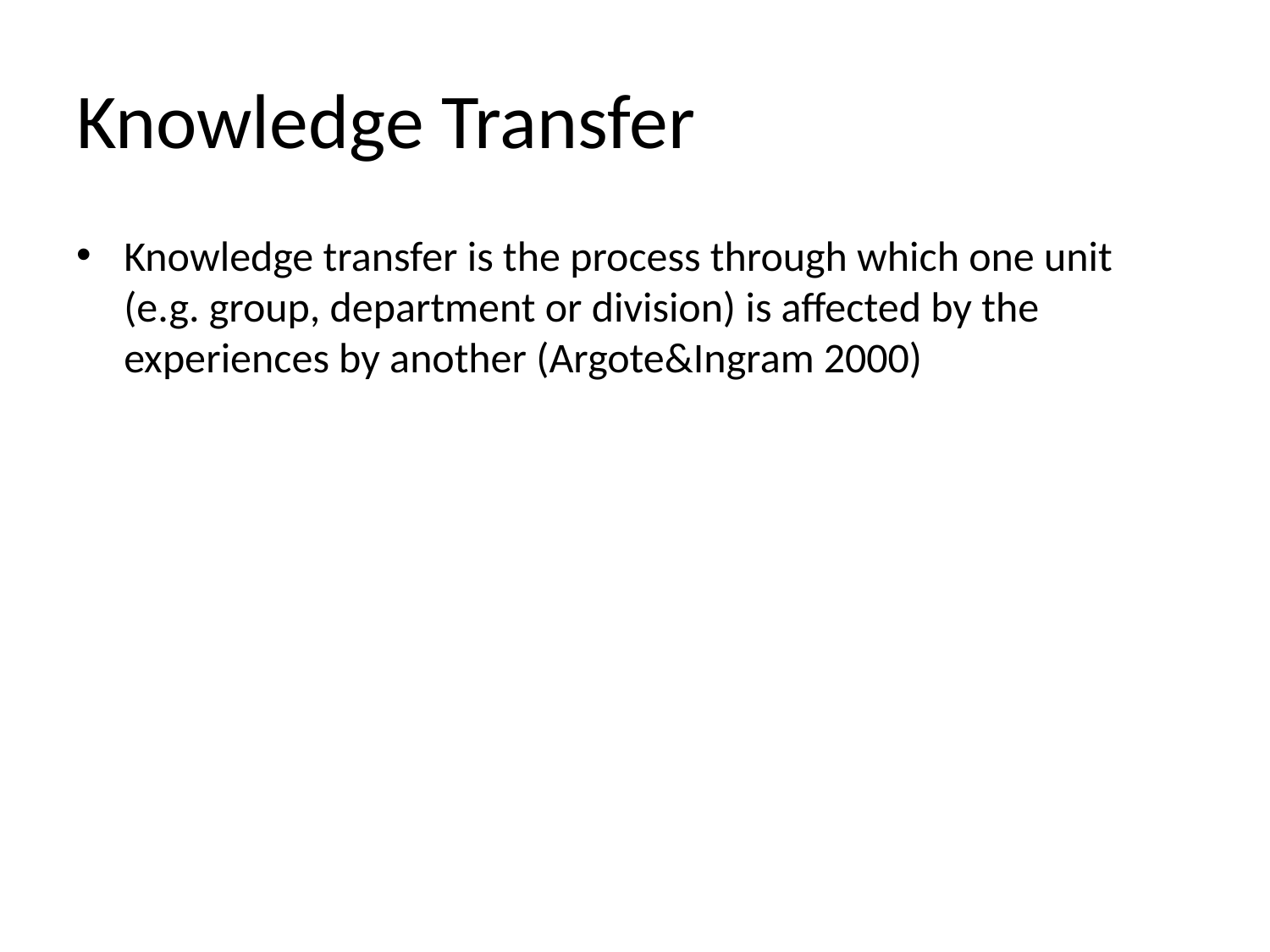

# Knowledge Transfer
Knowledge transfer is the process through which one unit (e.g. group, department or division) is affected by the experiences by another (Argote&Ingram 2000)